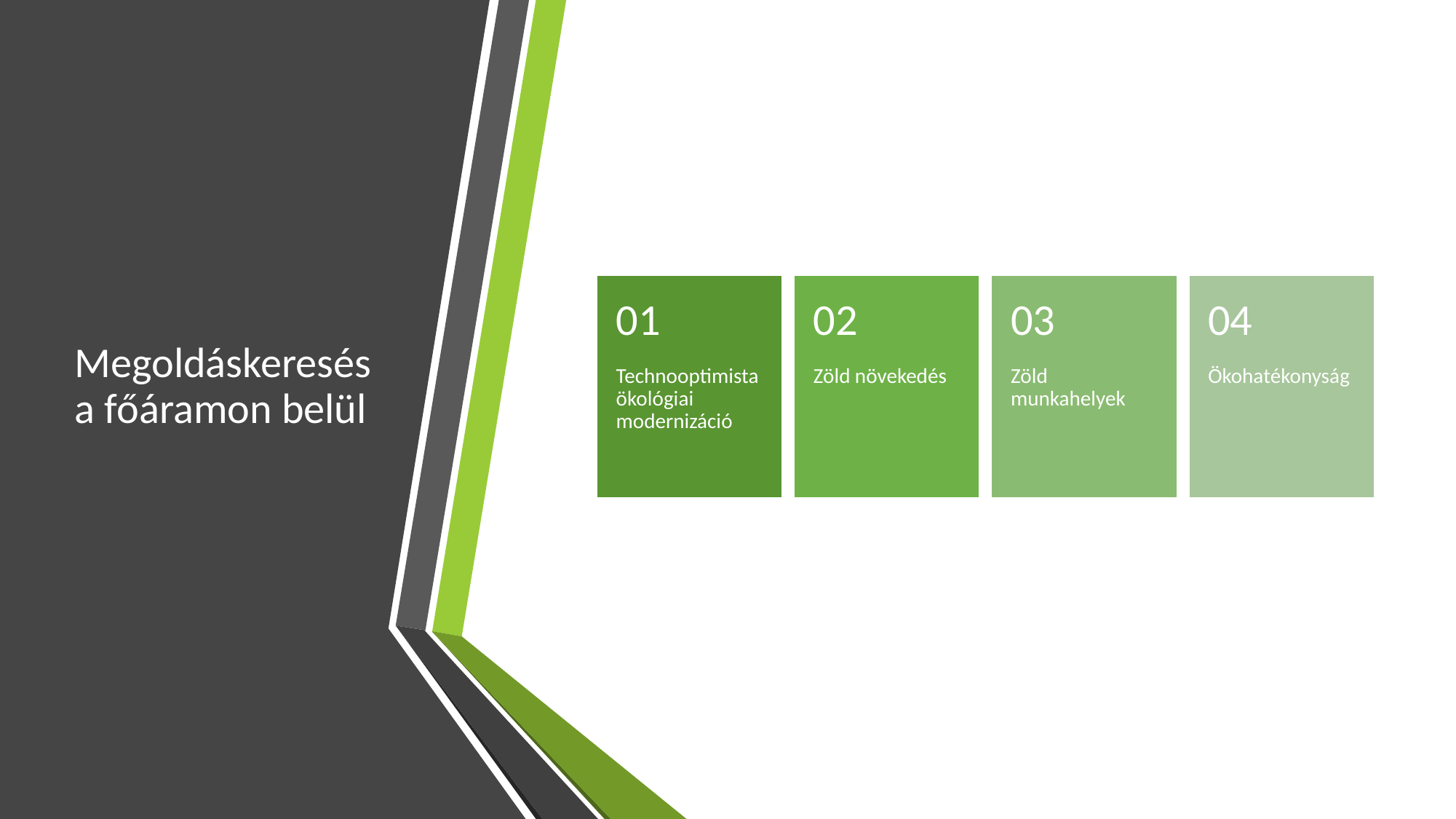

# Megoldáskeresés a főáramon belül
Technooptimista ökológiai modernizáció
01
Zöld növekedés
02
Zöld munkahelyek
03
Ökohatékonyság
04